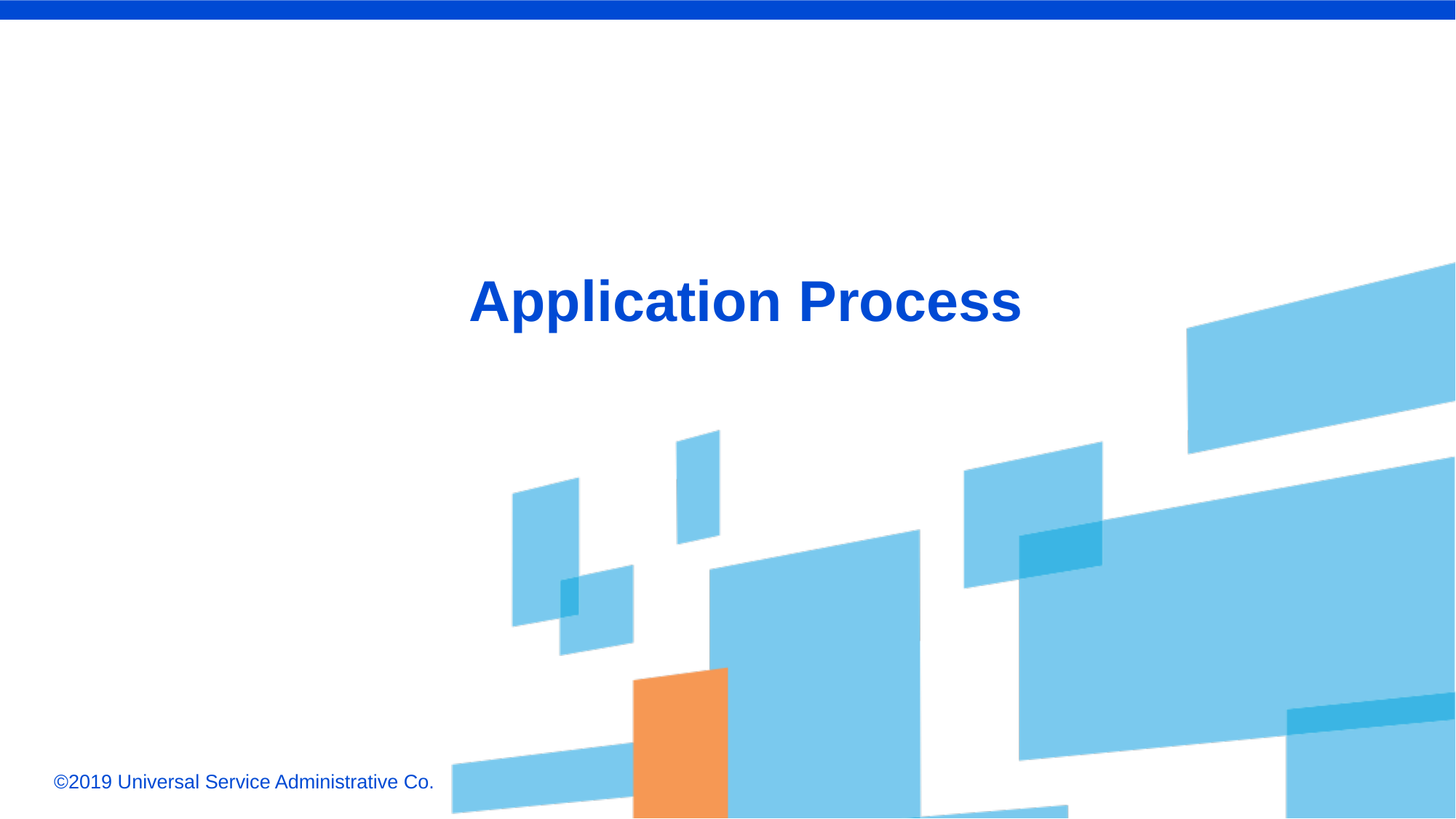

Application Process

©2019 Universal Service Administrative Co.